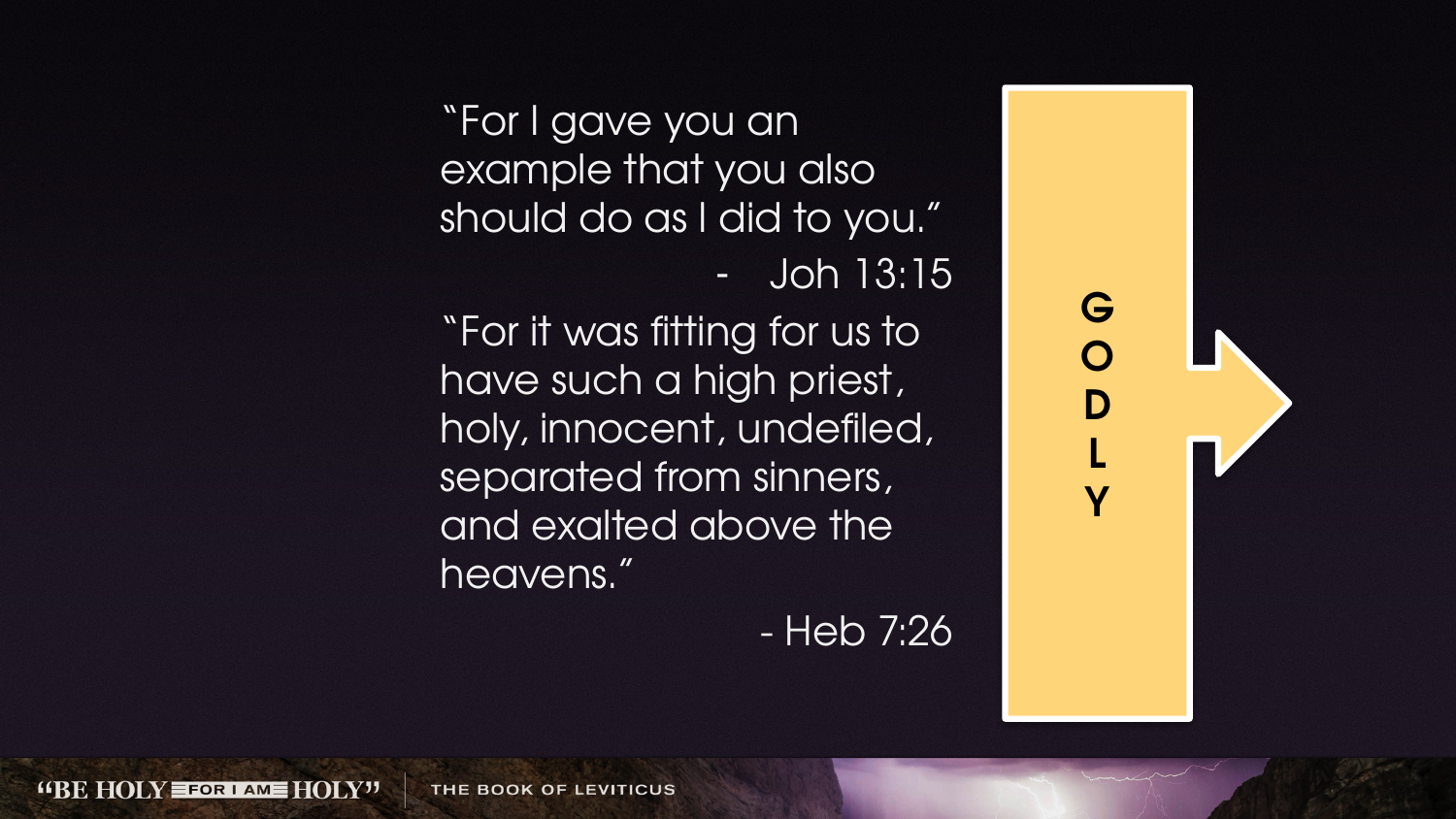

“For I gave you an example that you also should do as I did to you.”
Joh 13:15
“For it was fitting for us to have such a high priest, holy, innocent, undefiled, separated from sinners, and exalted above the heavens.”
- Heb 7:26
G
O
D
L
Y